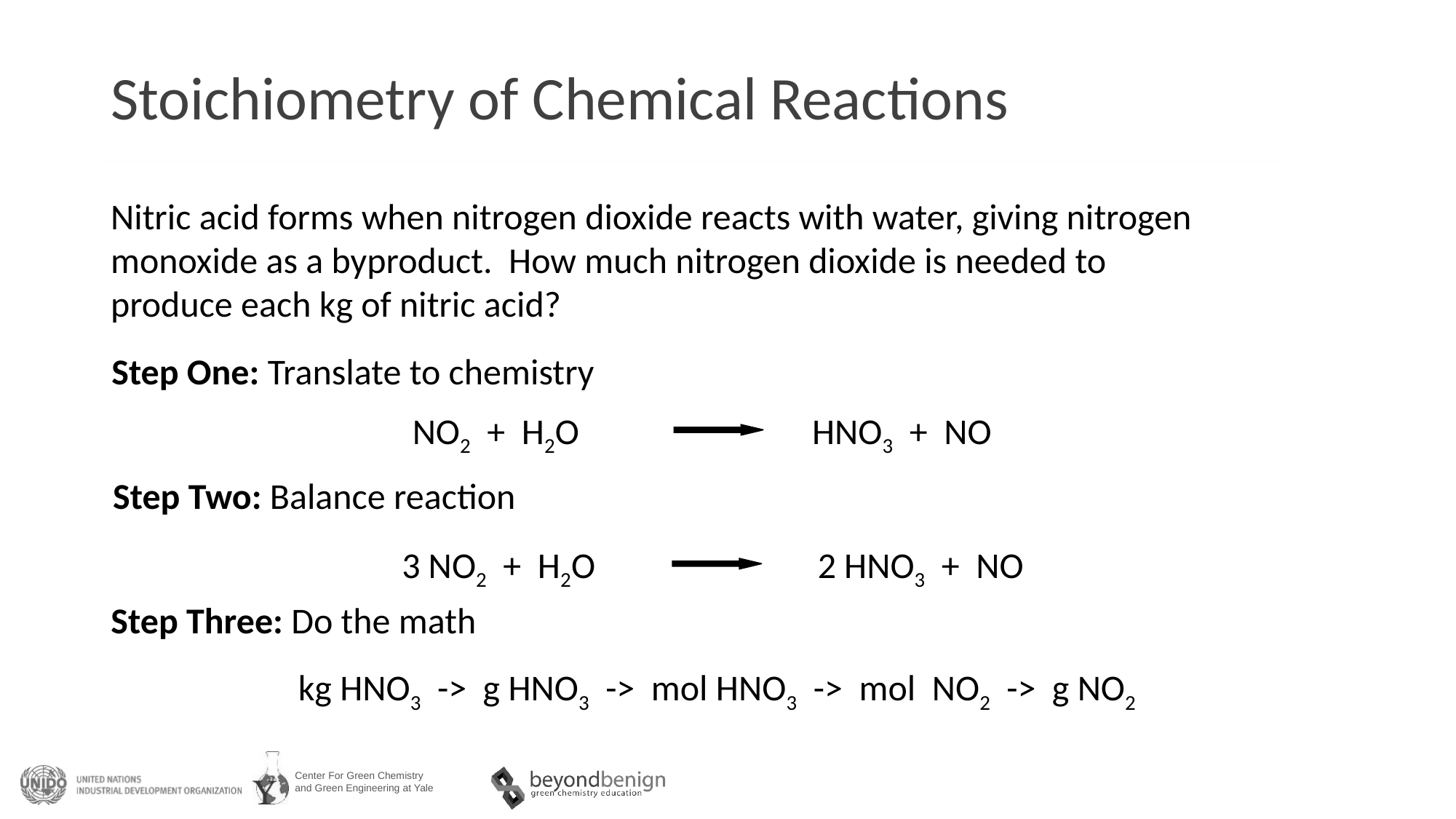

# Stoichiometry of Chemical Reactions
Nitric acid forms when nitrogen dioxide reacts with water, giving nitrogen monoxide as a byproduct.  How much nitrogen dioxide is needed to
produce each kg of nitric acid?
Step One: Translate to chemistry
NO2  +  H2O
HNO3  +  NO

Step Two: Balance reaction
3 NO2  +  H2O
2 HNO3  +  NO

Step Three: Do the math
kg HNO3  ->  g HNO3  ->  mol HNO3  ->  mol  NO2  ->  g NO2